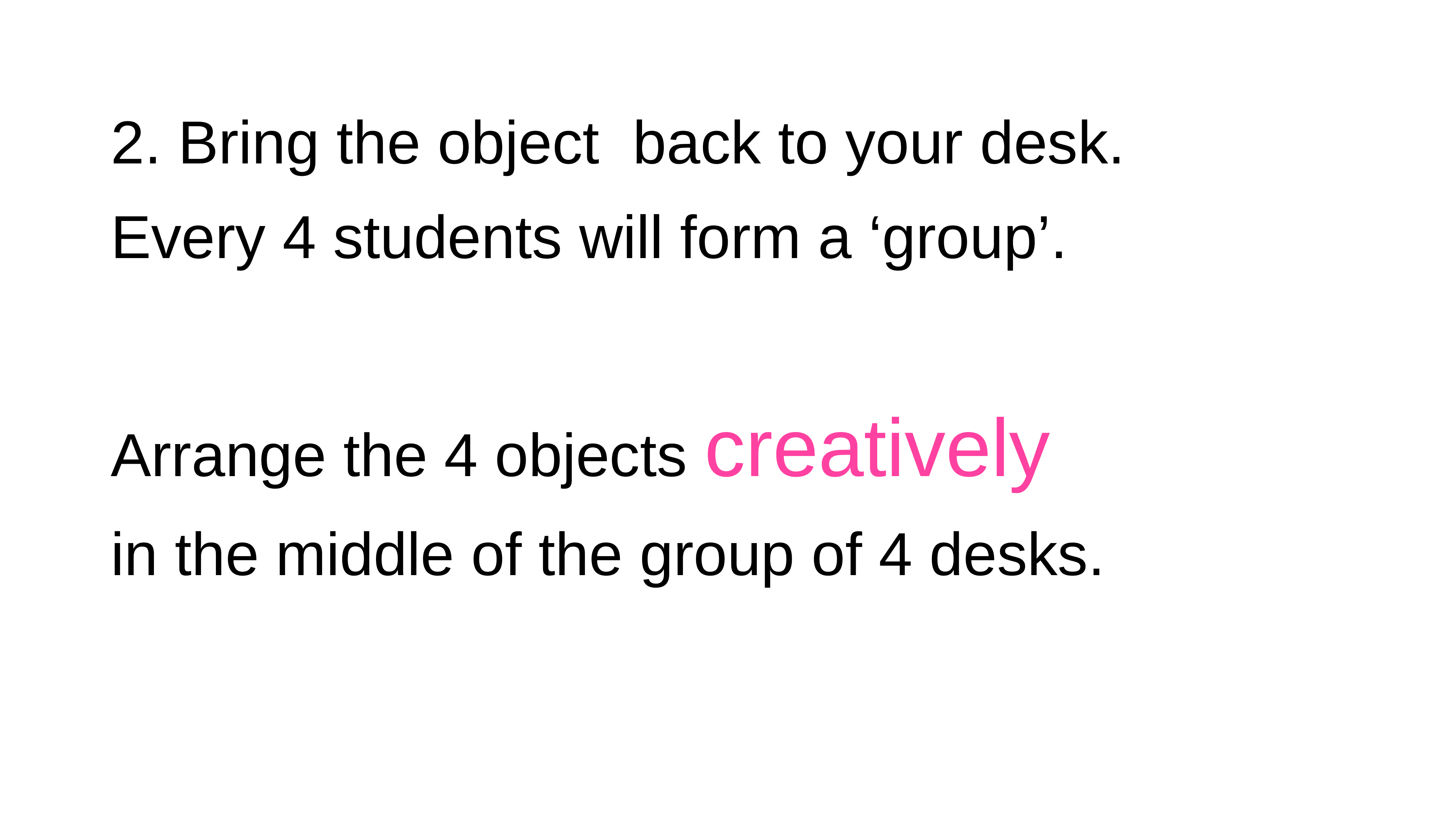

2. Bring the object  back to your desk.
Every 4 students will form a ‘group’.

Arrange the 4 objects creatively
in the middle of the group of 4 desks.